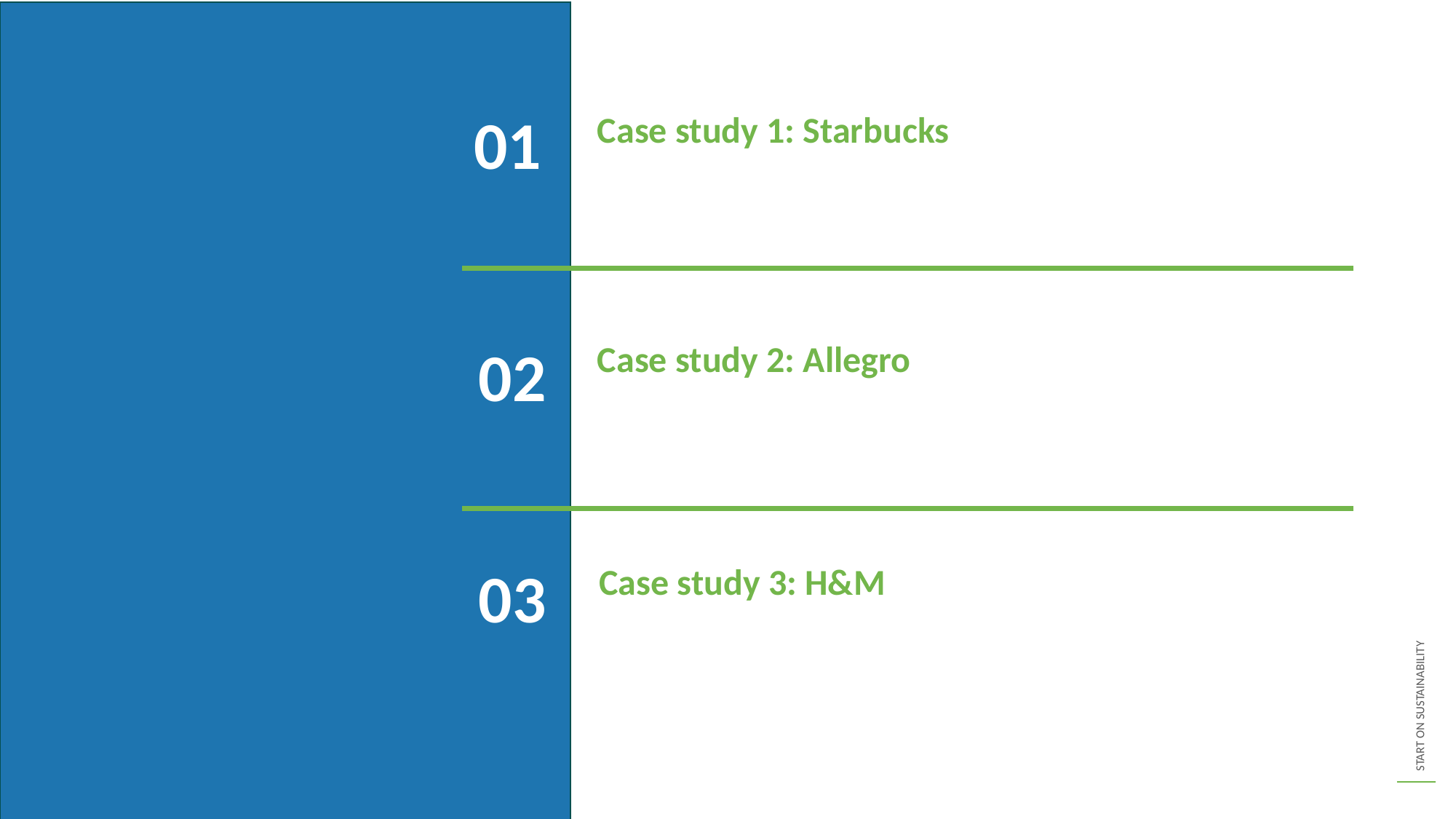

01
Case study 1: Starbucks

02
Case study 2: Allegro

03
Case study 3: H&M